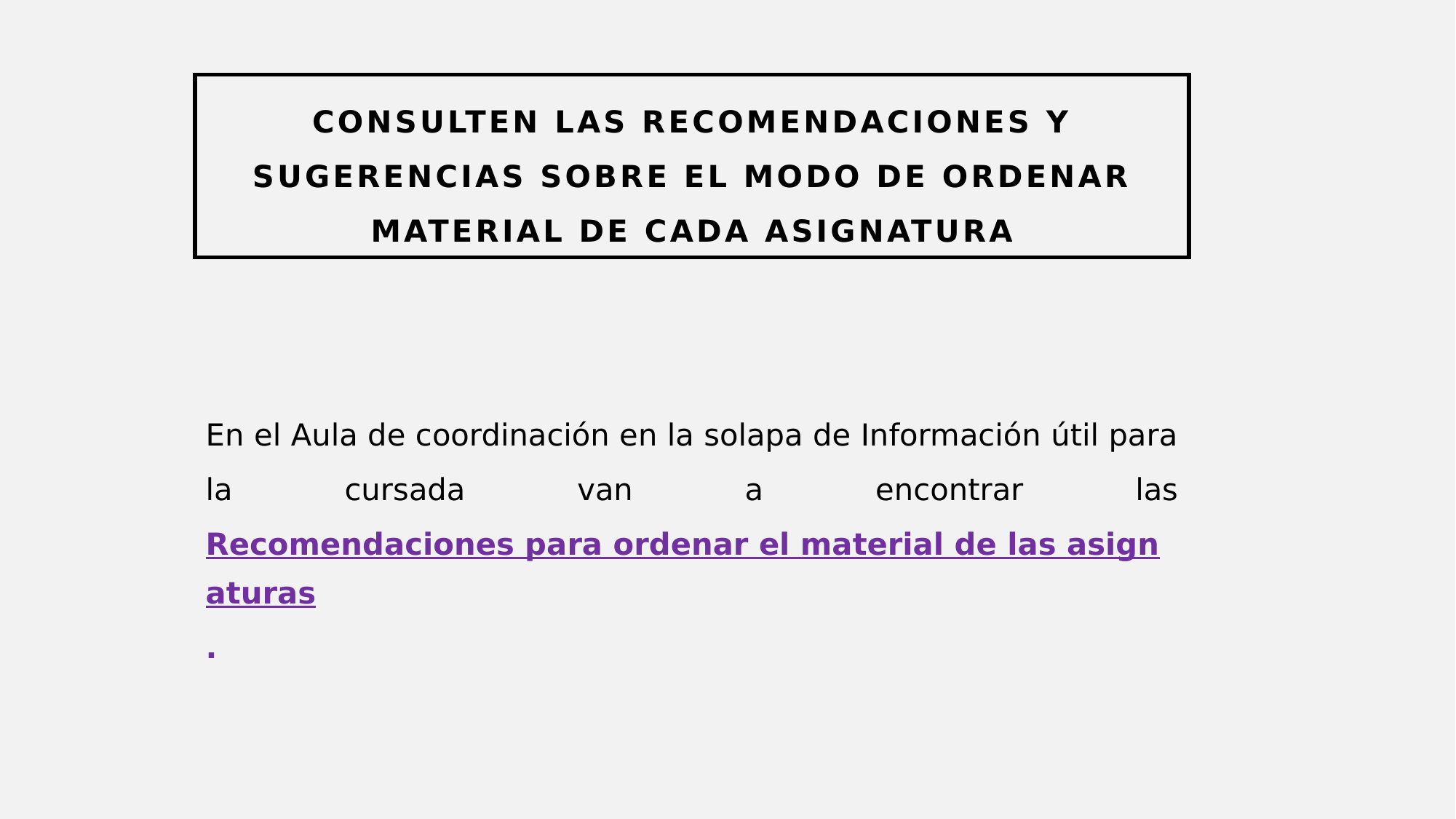

# Consulten las recomendaciones y sugerencias sobre el modo de ordenar material de cada asignatura
En el Aula de coordinación en la solapa de Información útil para la cursada van a encontrar las Recomendaciones para ordenar el material de las asignaturas.